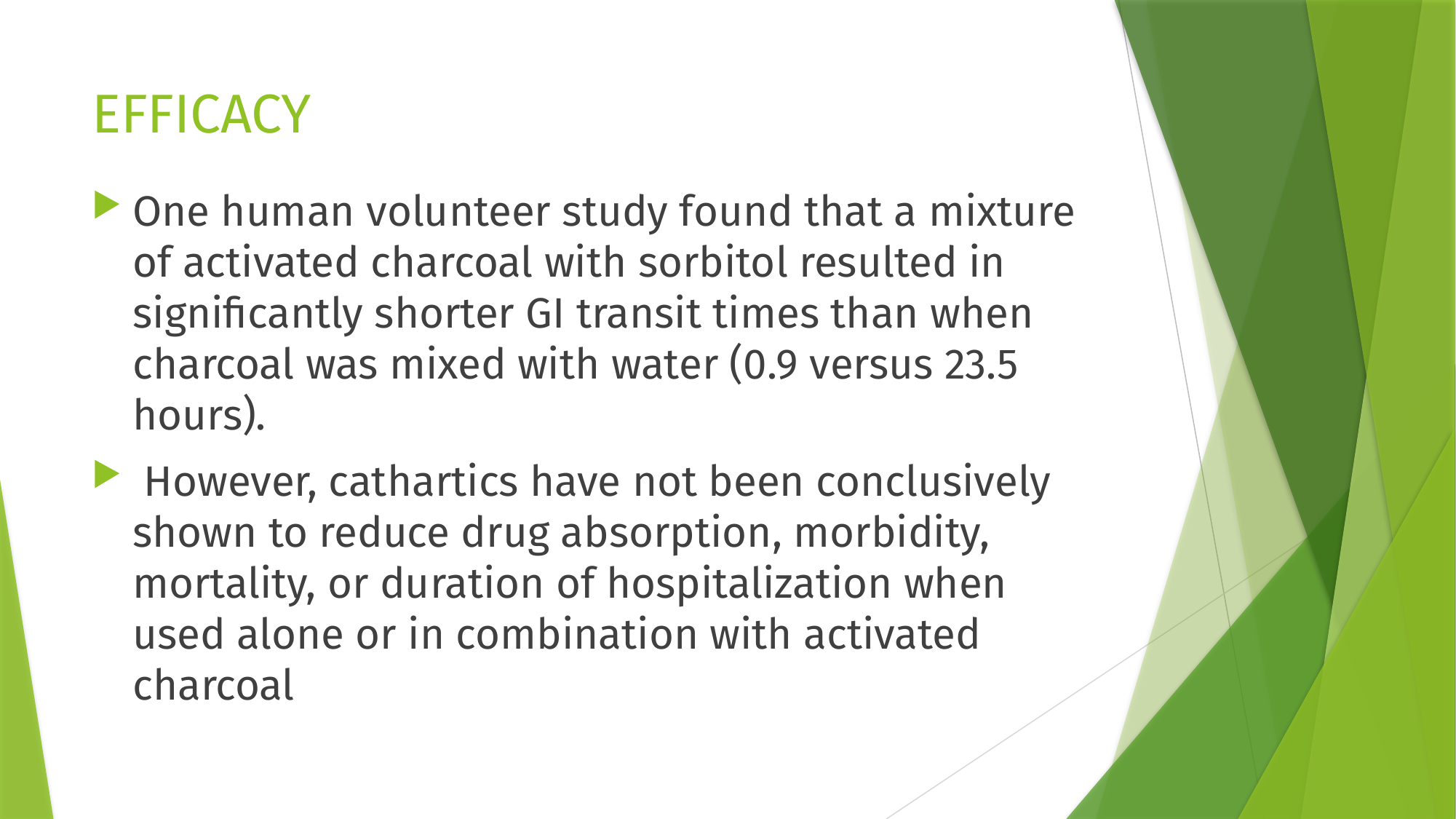

# EFFICACY
One human volunteer study found that a mixture of activated charcoal with sorbitol resulted in significantly shorter GI transit times than when charcoal was mixed with water (0.9 versus 23.5 hours).
 However, cathartics have not been conclusively shown to reduce drug absorption, morbidity, mortality, or duration of hospitalization when used alone or in combination with activated charcoal